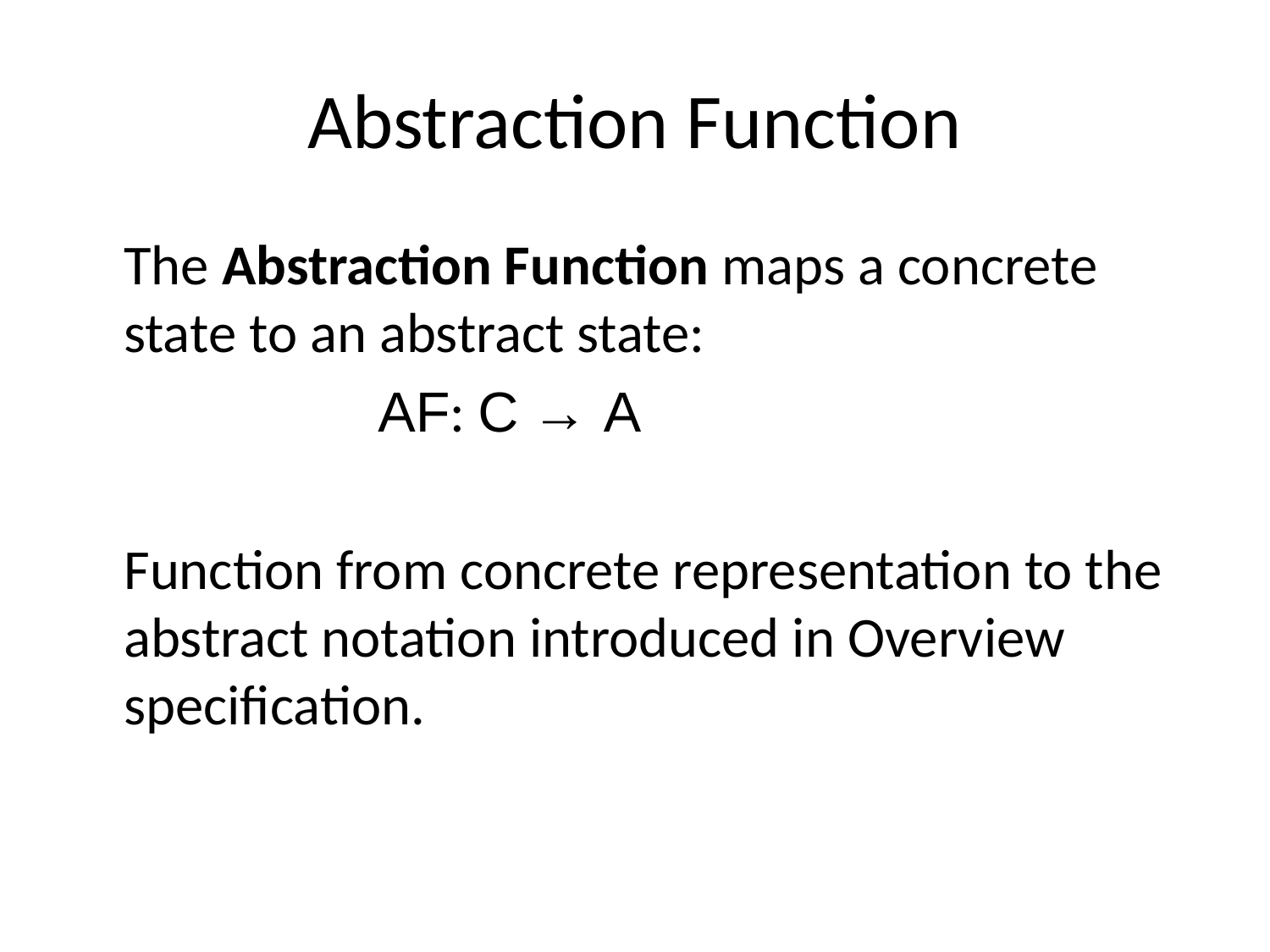

# Abstraction Function
	The Abstraction Function maps a concrete state to an abstract state:
			AF: C → A

	Function from concrete representation to the abstract notation introduced in Overview specification.